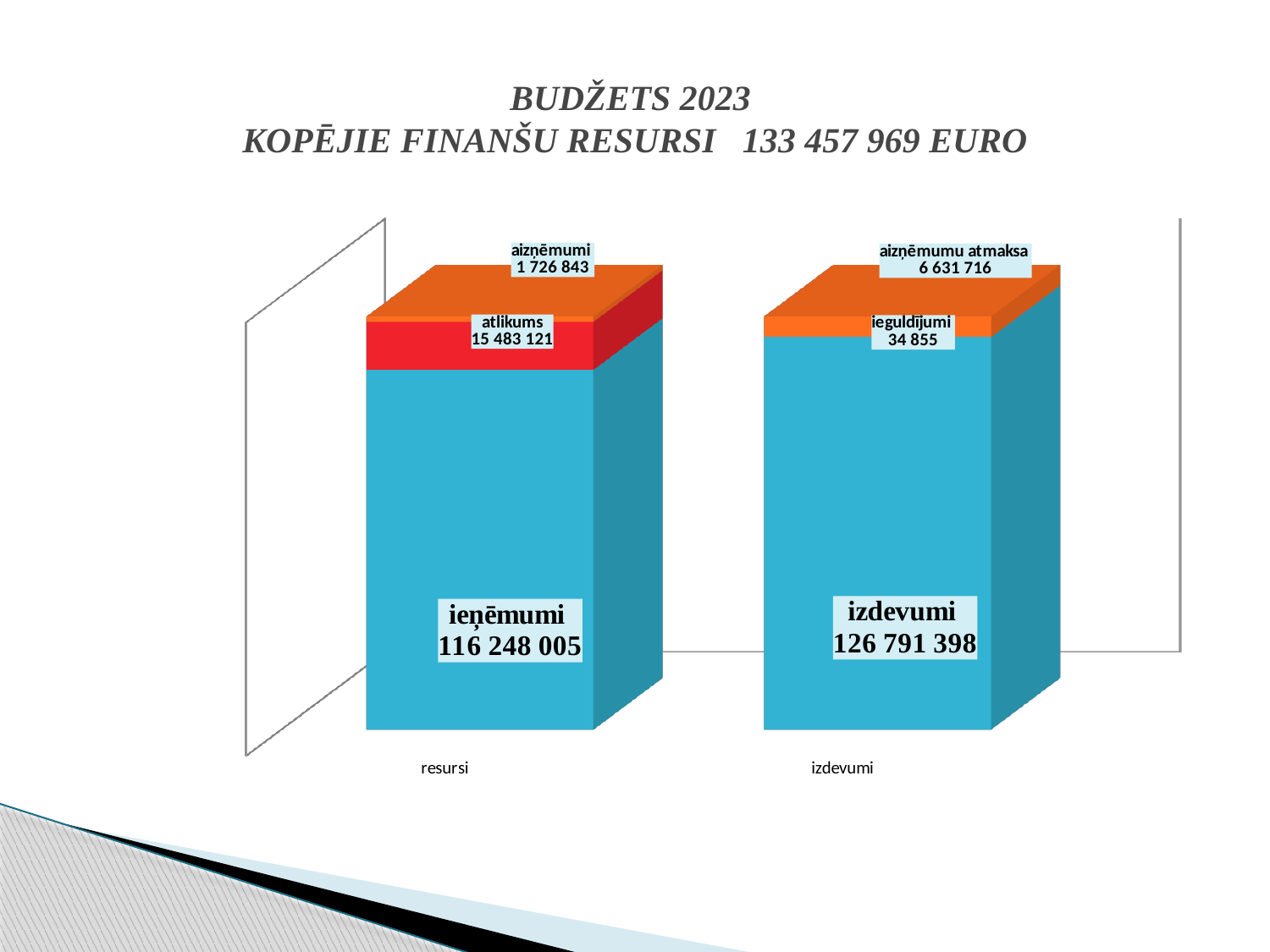

# BUDŽETS 2023 KOPĒJIE FINANŠU RESURSI   133 457 969 EURO

[unsupported chart]